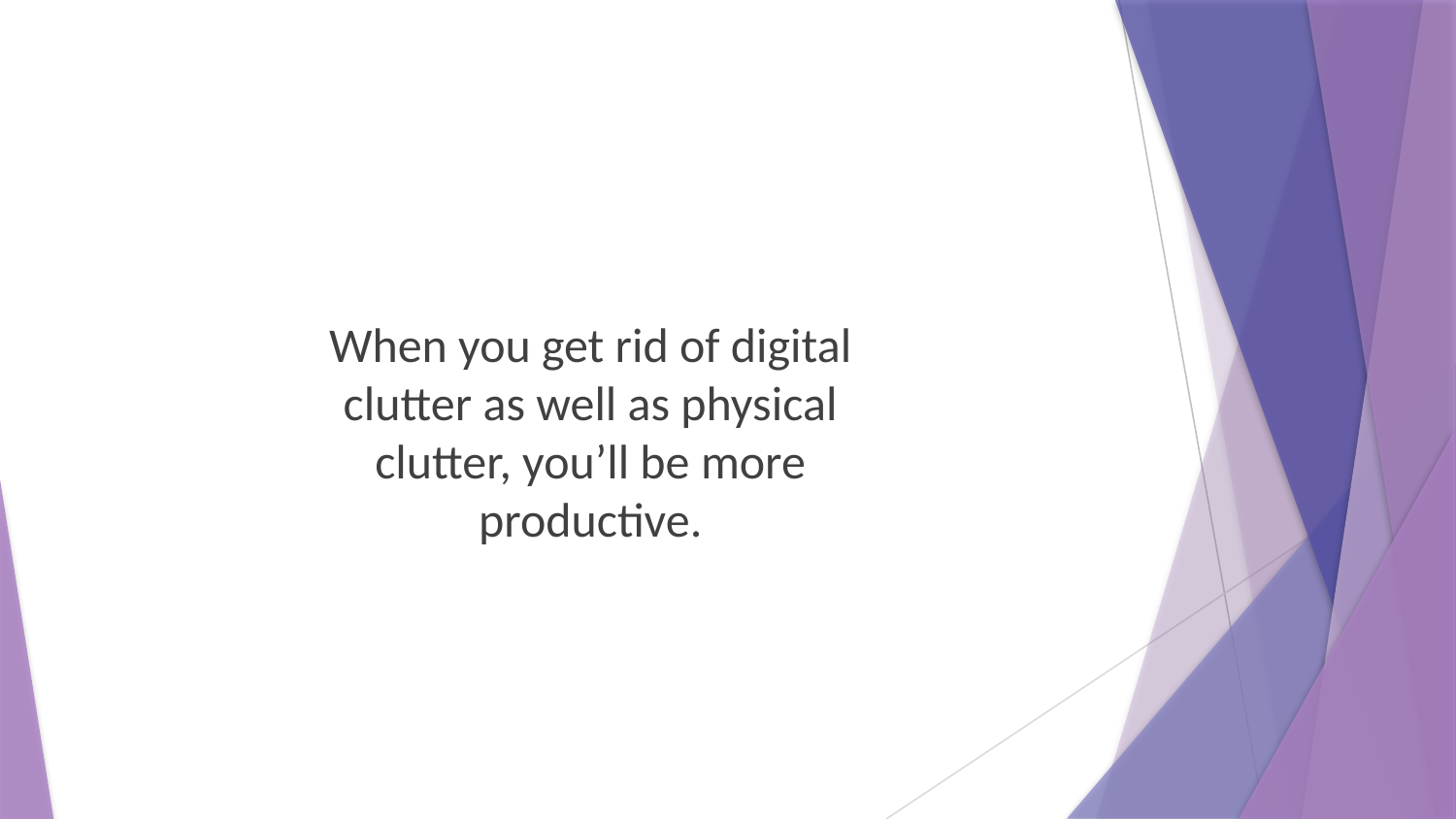

When you get rid of digital clutter as well as physical clutter, you’ll be more productive.